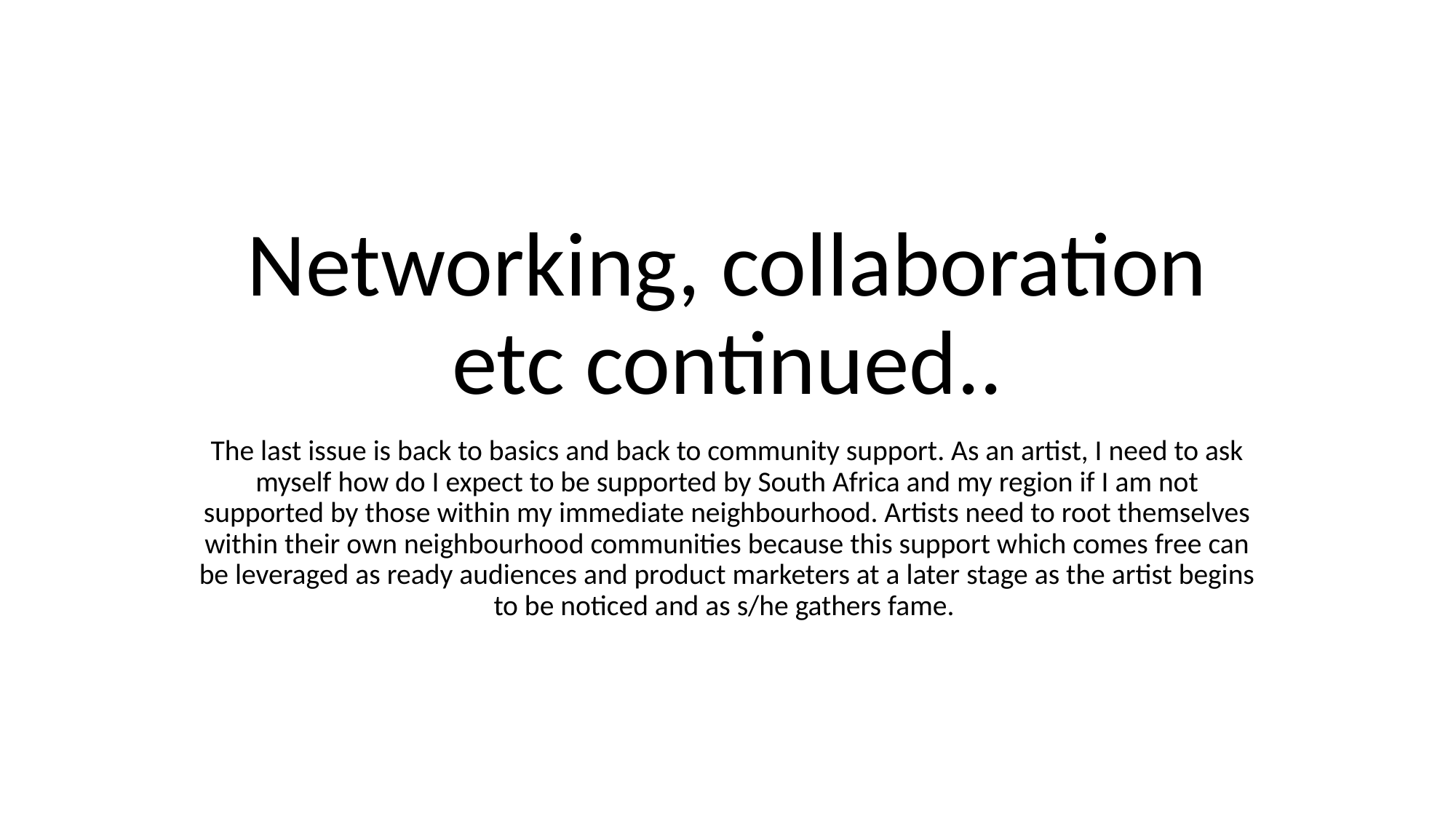

# Networking, collaboration etc continued..
The last issue is back to basics and back to community support. As an artist, I need to ask myself how do I expect to be supported by South Africa and my region if I am not supported by those within my immediate neighbourhood. Artists need to root themselves within their own neighbourhood communities because this support which comes free can be leveraged as ready audiences and product marketers at a later stage as the artist begins to be noticed and as s/he gathers fame.